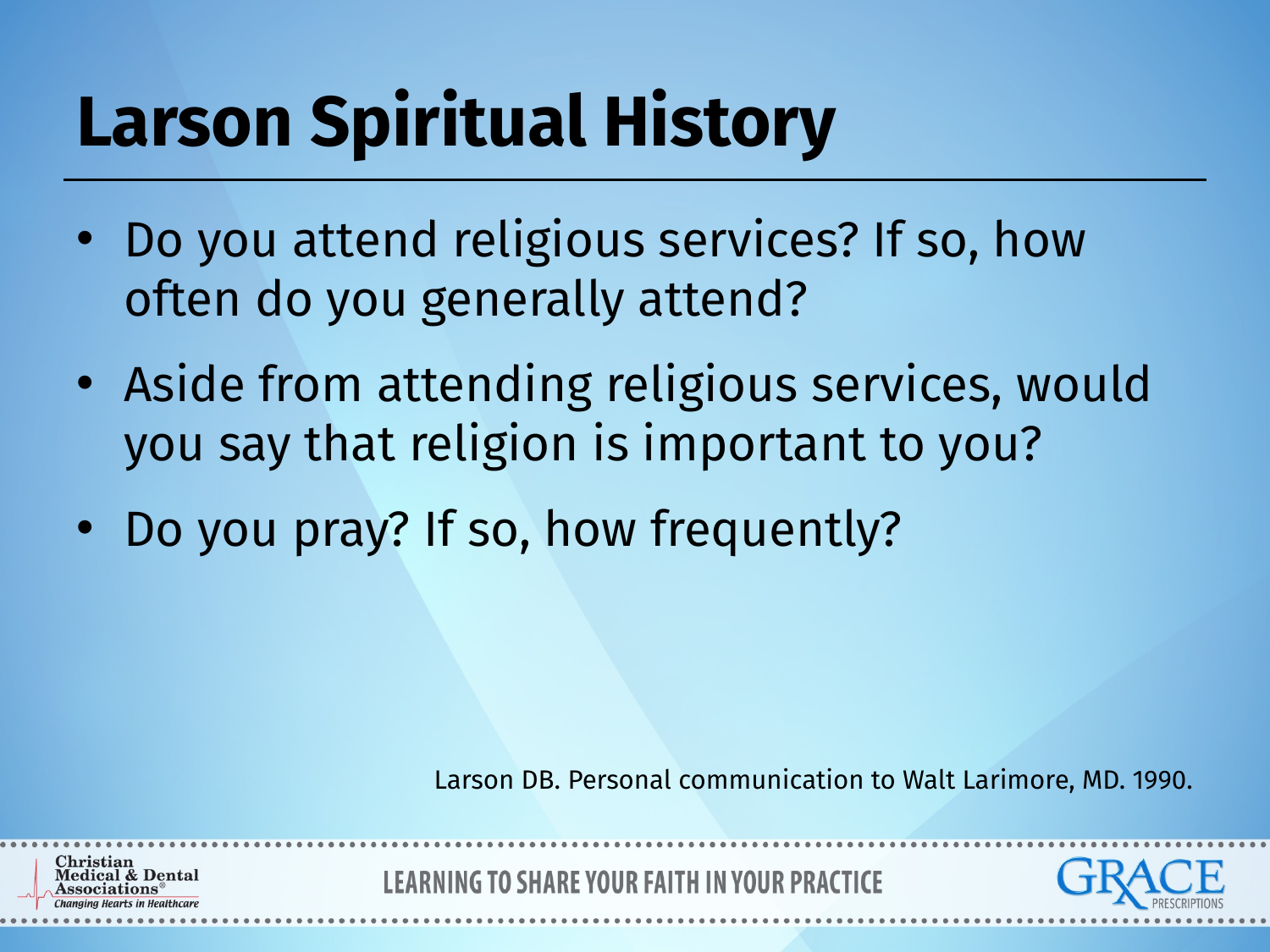

# Larson Spiritual History
Do you attend religious services? If so, how often do you generally attend?
Aside from attending religious services, would you say that religion is important to you?
Do you pray? If so, how frequently?

Larson DB. Personal communication to Walt Larimore, MD. 1990.